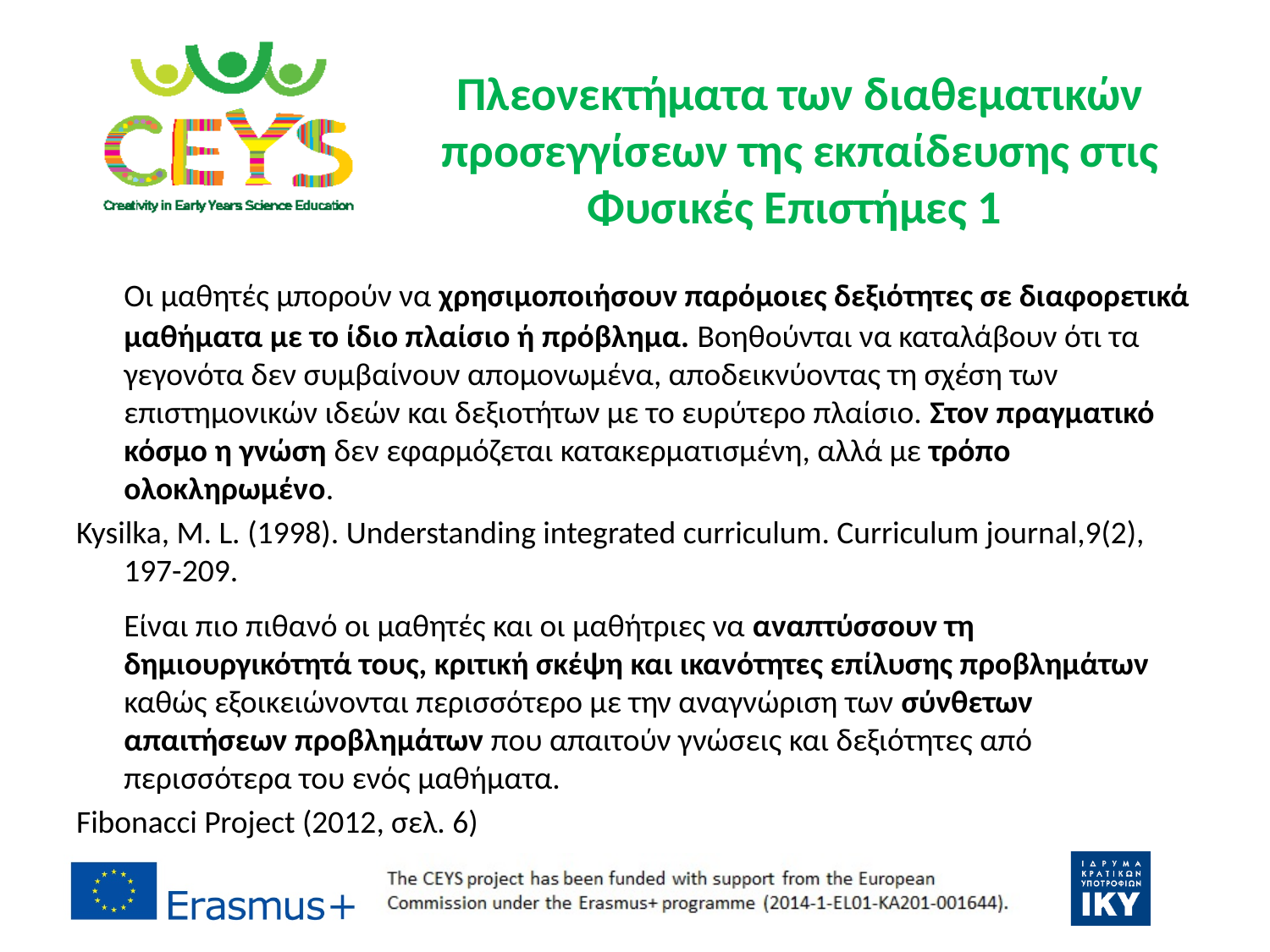

# Πλεονεκτήματα των διαθεματικών προσεγγίσεων της εκπαίδευσης στις Φυσικές Επιστήμες 1
	Οι μαθητές μπορούν να χρησιμοποιήσουν παρόμοιες δεξιότητες σε διαφορετικά μαθήματα με το ίδιο πλαίσιο ή πρόβλημα. Βοηθούνται να καταλάβουν ότι τα γεγονότα δεν συμβαίνουν απομονωμένα, αποδεικνύοντας τη σχέση των επιστημονικών ιδεών και δεξιοτήτων με το ευρύτερο πλαίσιο. Στον πραγματικό κόσμο η γνώση δεν εφαρμόζεται κατακερματισμένη, αλλά με τρόπο ολοκληρωμένο.
Kysilka, M. L. (1998). Understanding integrated curriculum. Curriculum journal,9(2), 197-209.
	Είναι πιο πιθανό οι μαθητές και οι μαθήτριες να αναπτύσσουν τη δημιουργικότητά τους, κριτική σκέψη και ικανότητες επίλυσης προβλημάτων καθώς εξοικειώνονται περισσότερο με την αναγνώριση των σύνθετων απαιτήσεων προβλημάτων που απαιτούν γνώσεις και δεξιότητες από περισσότερα του ενός μαθήματα.
Fibonacci Project (2012, σελ. 6)